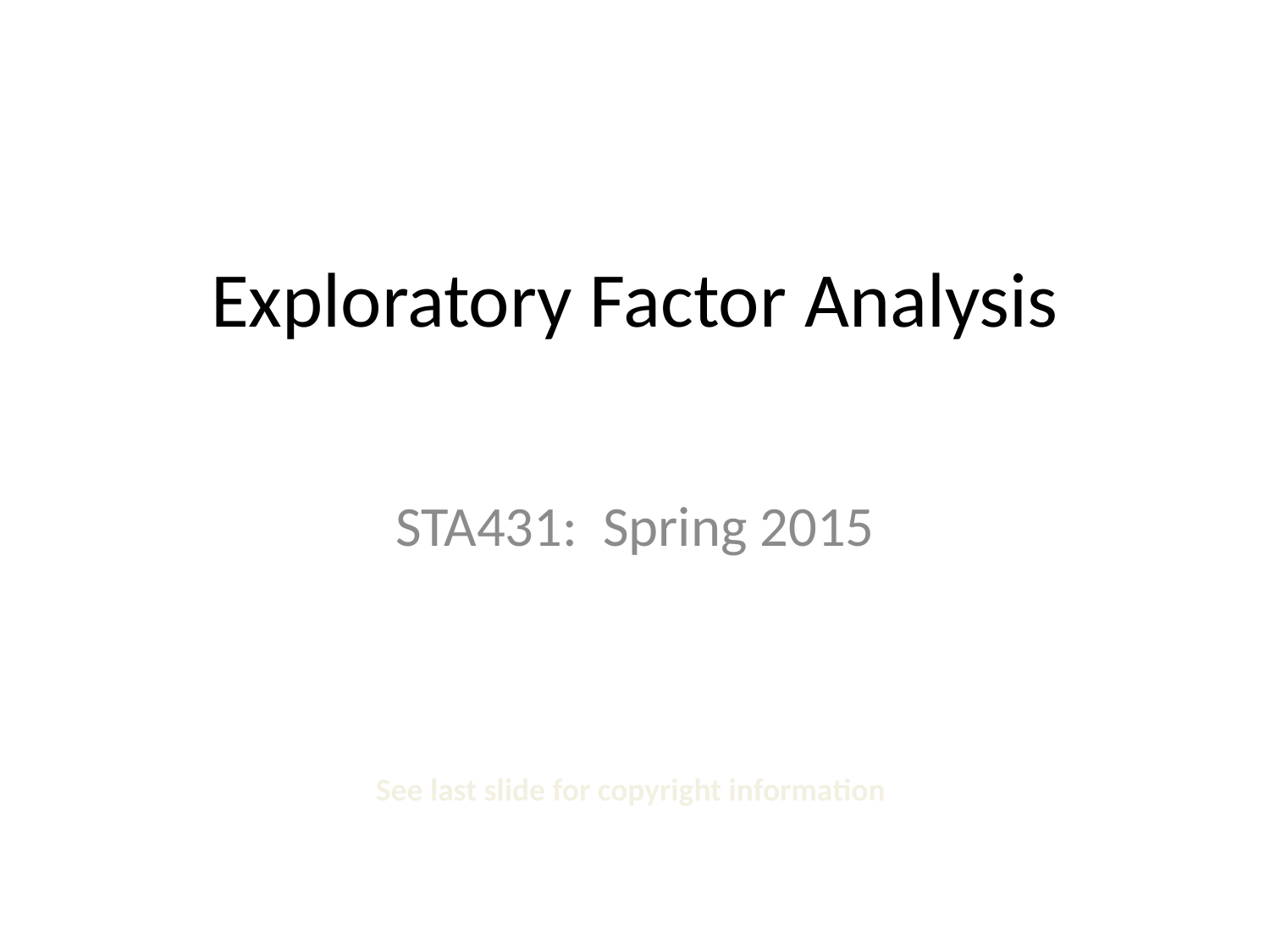

# Exploratory Factor Analysis
STA431:  Spring 2015
See last slide for copyright information